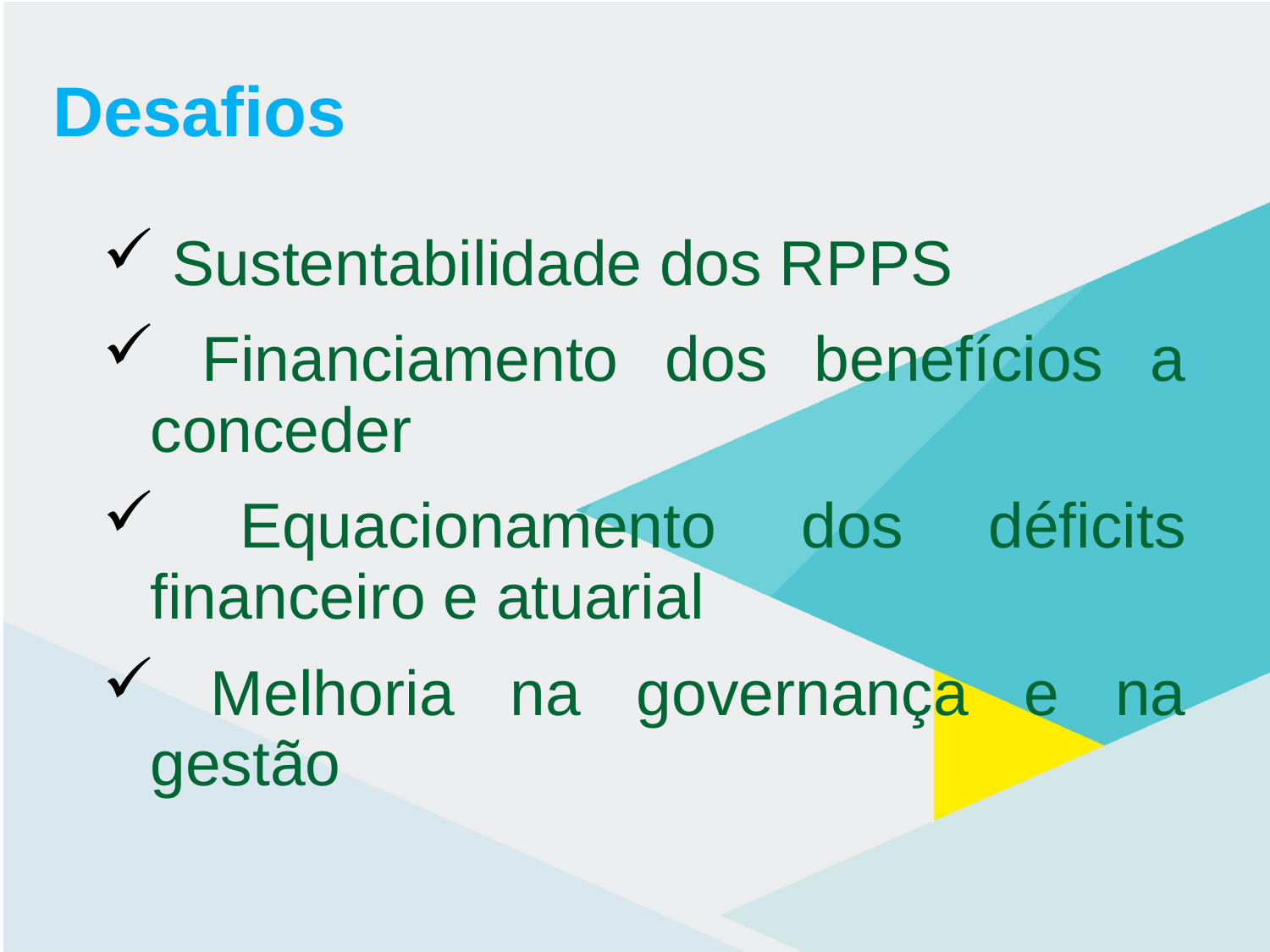

# Desafios
 Sustentabilidade dos RPPS
 Financiamento dos benefícios a conceder
 Equacionamento dos déficits financeiro e atuarial
 Melhoria na governança e na gestão